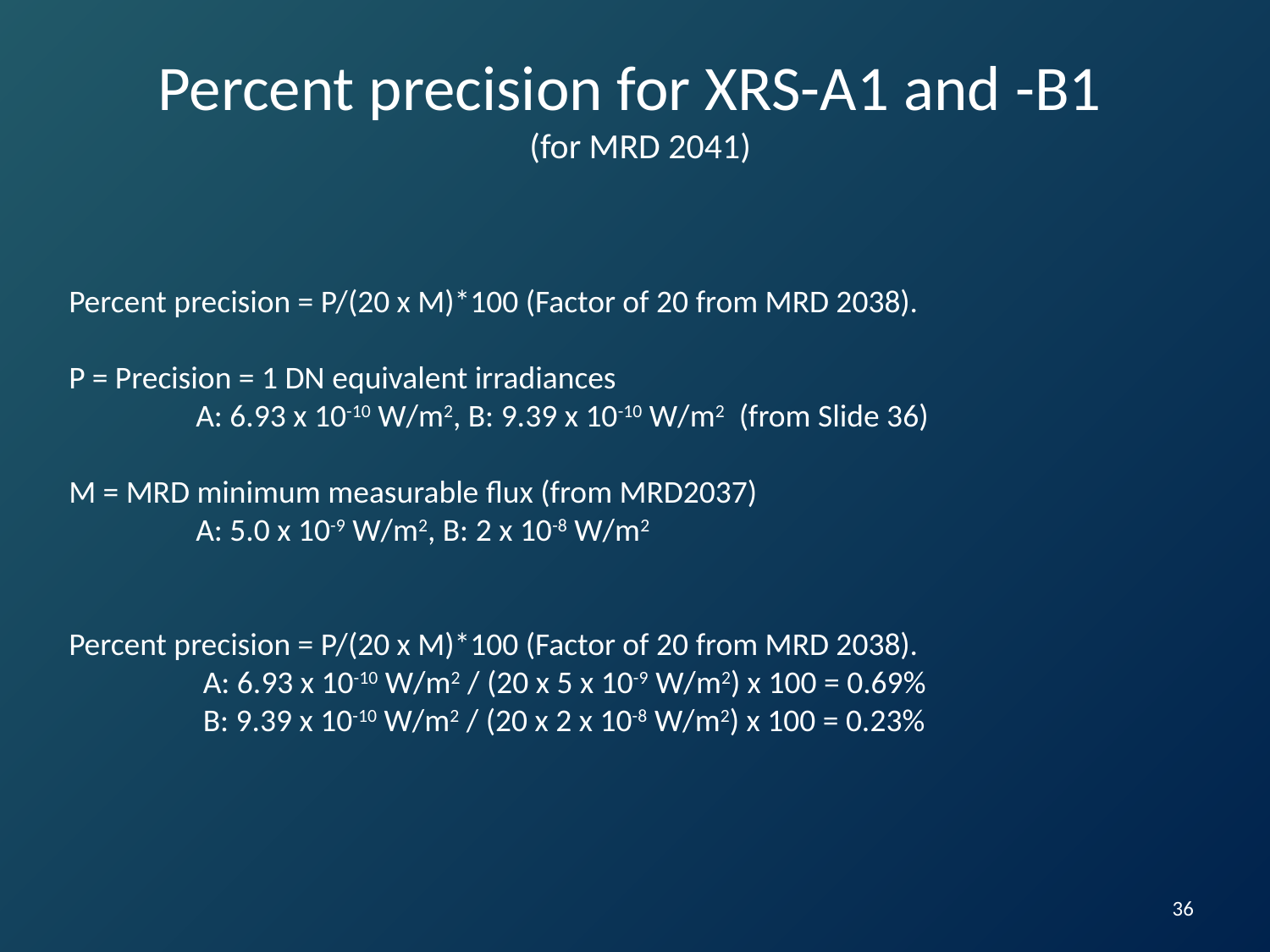

# Percent precision for XRS-A1 and -B1 (for MRD 2041)
Percent precision = P/(20 x M)*100 (Factor of 20 from MRD 2038).

P = Precision = 1 DN equivalent irradiances
     	A: 6.93 x 10-10 W/m2, B: 9.39 x 10-10 W/m2  (from Slide 36)

M = MRD minimum measurable flux (from MRD2037)
      	A: 5.0 x 10-9 W/m2, B: 2 x 10-8 W/m2

Percent precision = P/(20 x M)*100 (Factor of 20 from MRD 2038).
	 A: 6.93 x 10-10 W/m2 / (20 x 5 x 10-9 W/m2) x 100 = 0.69%
	 B: 9.39 x 10-10 W/m2 / (20 x 2 x 10-8 W/m2) x 100 = 0.23%
36